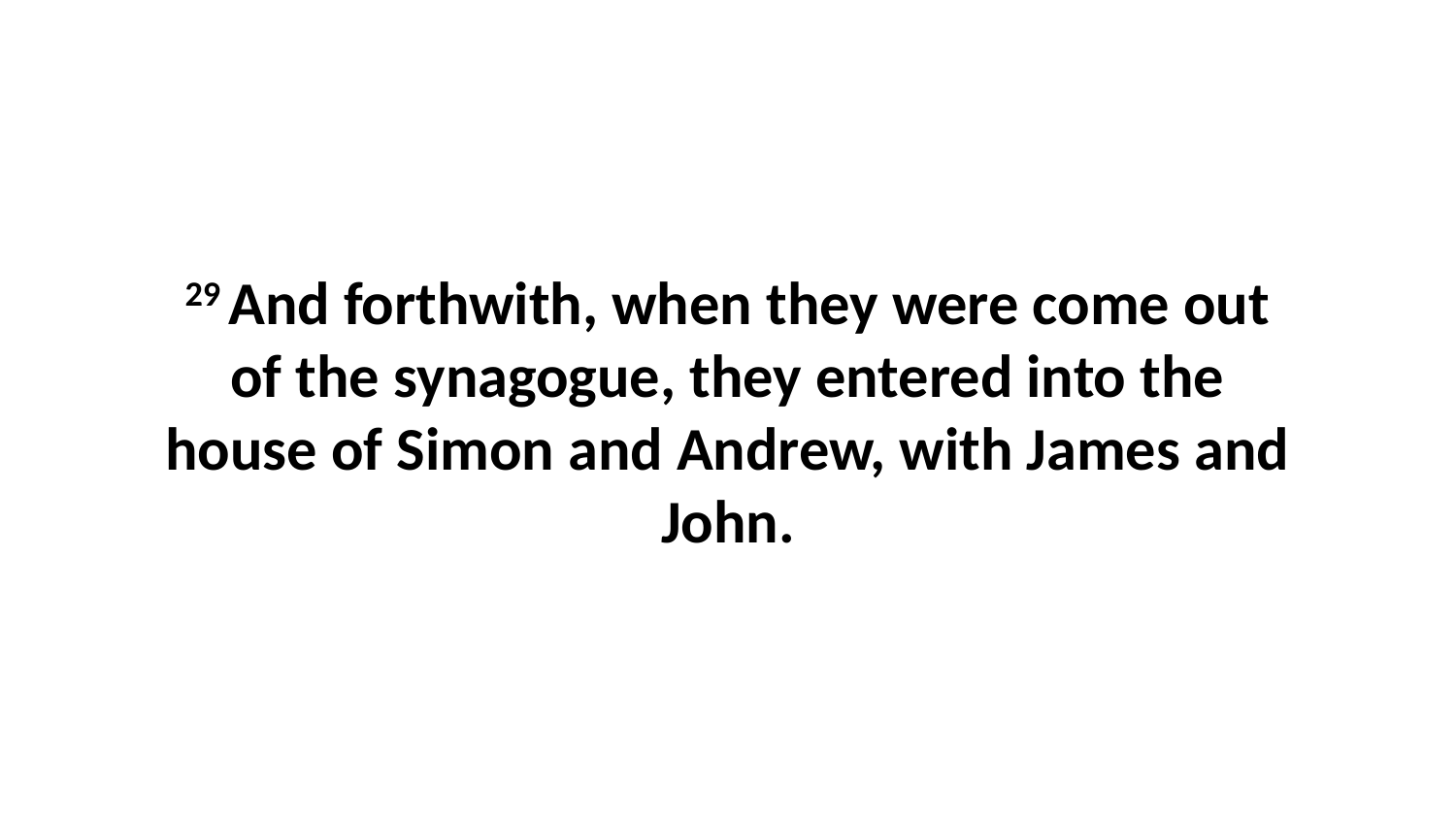

29 And forthwith, when they were come out of the synagogue, they entered into the house of Simon and Andrew, with James and John.